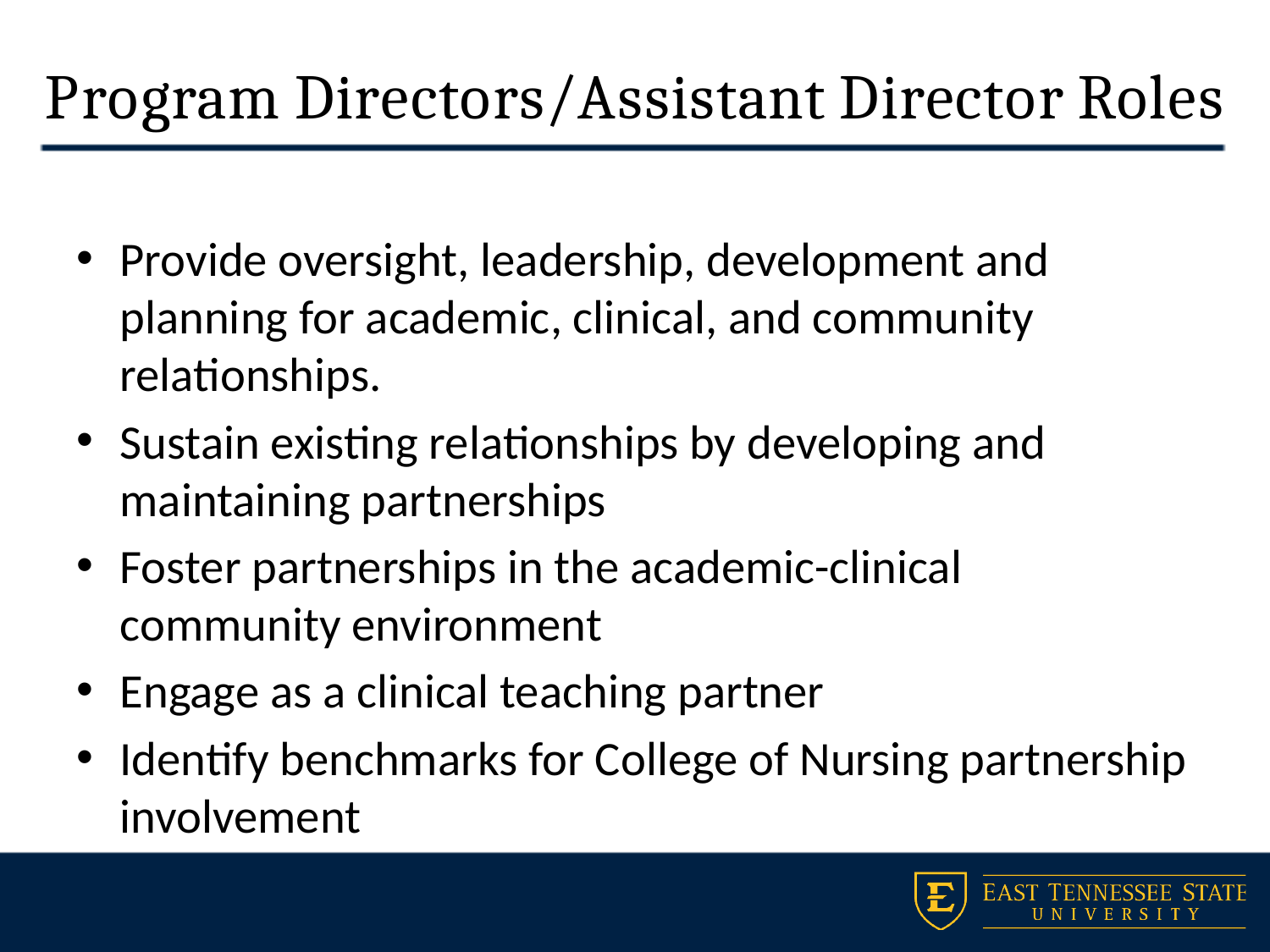

# Program Directors/Assistant Director Roles
Provide oversight, leadership, development and planning for academic, clinical, and community relationships.
Sustain existing relationships by developing and maintaining partnerships
Foster partnerships in the academic-clinical community environment
Engage as a clinical teaching partner
Identify benchmarks for College of Nursing partnership involvement